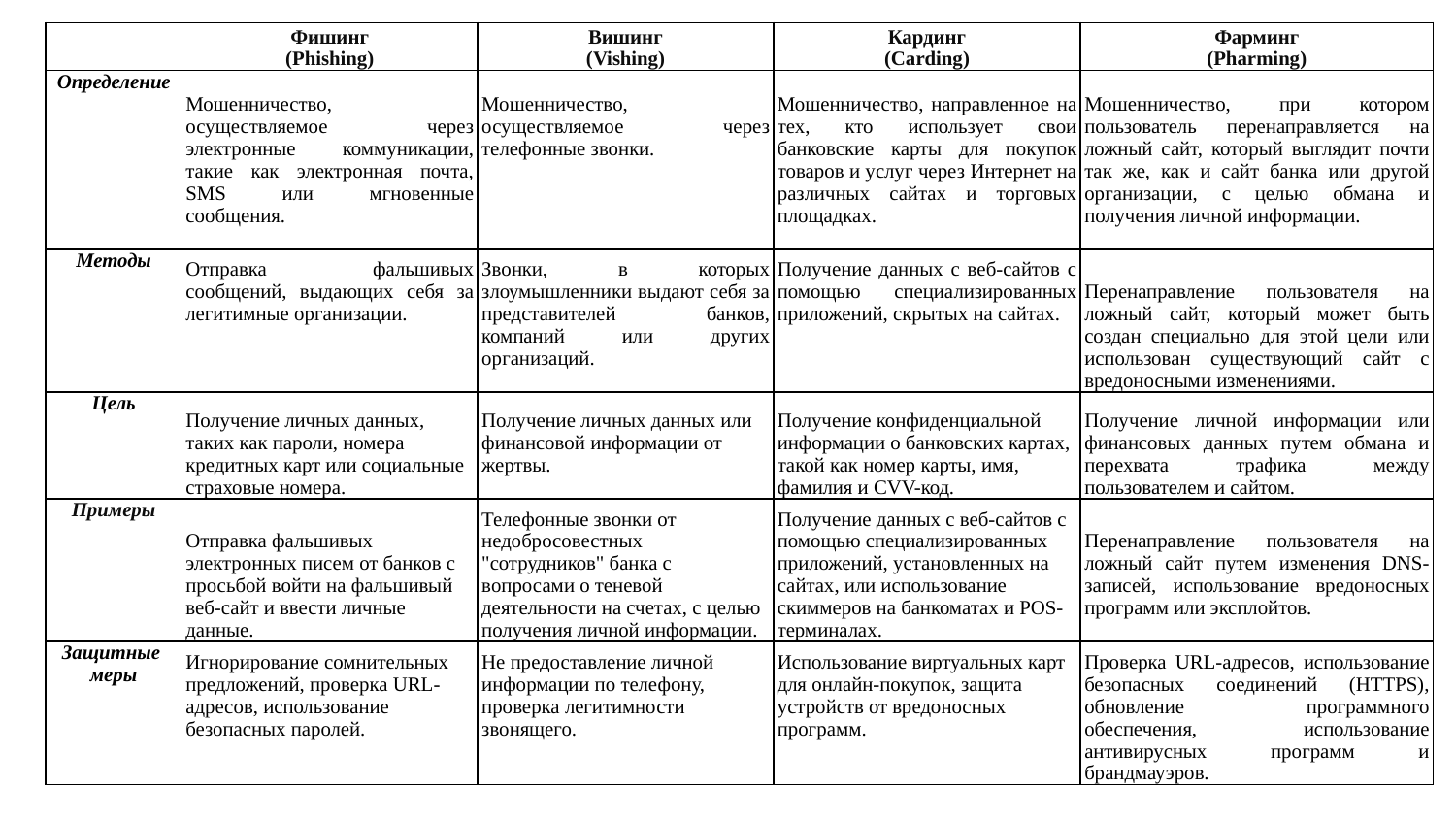

|  | Фишинг (Phishing) | Вишинг (Vishing) | Кардинг (Carding) | Фарминг (Pharming) |
| --- | --- | --- | --- | --- |
| Определение | Мошенничество, осуществляемое через электронные коммуникации, такие как электронная почта, SMS или мгновенные сообщения. | Мошенничество, осуществляемое через телефонные звонки. | Мошенничество, направленное на тех, кто использует свои банковские карты для покупок товаров и услуг через Интернет на различных сайтах и торговых площадках. | Мошенничество, при котором пользователь перенаправляется на ложный сайт, который выглядит почти так же, как и сайт банка или другой организации, с целью обмана и получения личной информации. |
| Методы | Отправка фальшивых сообщений, выдающих себя за легитимные организации. | Звонки, в которых злоумышленники выдают себя за представителей банков, компаний или других организаций. | Получение данных с веб-сайтов с помощью специализированных приложений, скрытых на сайтах. | Перенаправление пользователя на ложный сайт, который может быть создан специально для этой цели или использован существующий сайт с вредоносными изменениями. |
| Цель | Получение личных данных, таких как пароли, номера кредитных карт или социальные страховые номера. | Получение личных данных или финансовой информации от жертвы. | Получение конфиденциальной информации о банковских картах, такой как номер карты, имя, фамилия и CVV-код. | Получение личной информации или финансовых данных путем обмана и перехвата трафика между пользователем и сайтом. |
| Примеры | Отправка фальшивых электронных писем от банков с просьбой войти на фальшивый веб-сайт и ввести личные данные. | Телефонные звонки от недобросовестных "сотрудников" банка с вопросами о теневой деятельности на счетах, с целью получения личной информации. | Получение данных с веб-сайтов с помощью специализированных приложений, установленных на сайтах, или использование скиммеров на банкоматах и POS-терминалах. | Перенаправление пользователя на ложный сайт путем изменения DNS-записей, использование вредоносных программ или эксплойтов. |
| Защитные меры | Игнорирование сомнительных предложений, проверка URL-адресов, использование безопасных паролей. | Не предоставление личной информации по телефону, проверка легитимности звонящего. | Использование виртуальных карт для онлайн-покупок, защита устройств от вредоносных программ. | Проверка URL-адресов, использование безопасных соединений (HTTPS), обновление программного обеспечения, использование антивирусных программ и брандмауэров. |